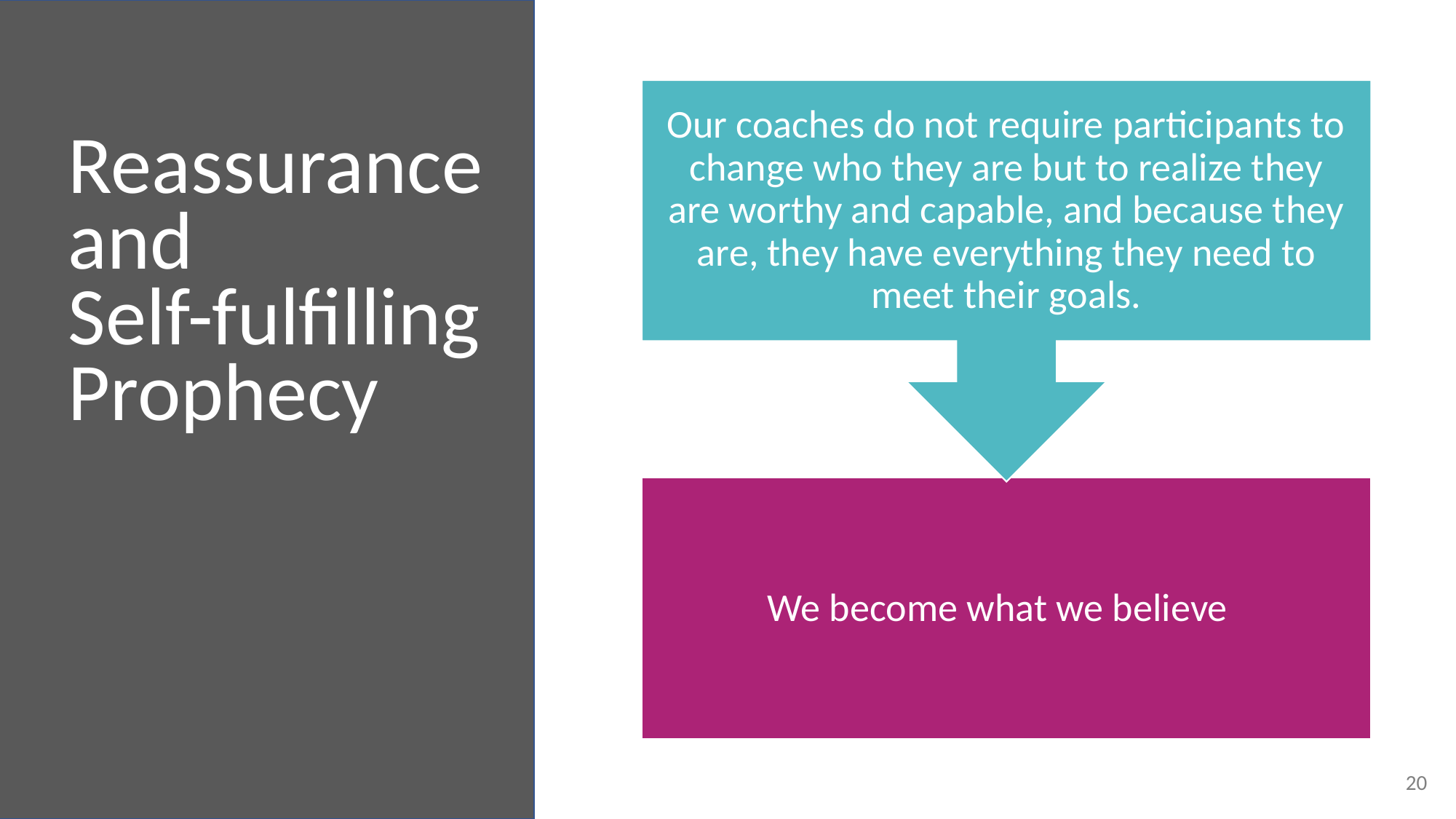

We become what we believe
Our coaches do not require participants to change who they are but to realize they are worthy and capable, and because they are, they have everything they need to meet their goals.
Reassurance and
Self-fulfilling Prophecy
20